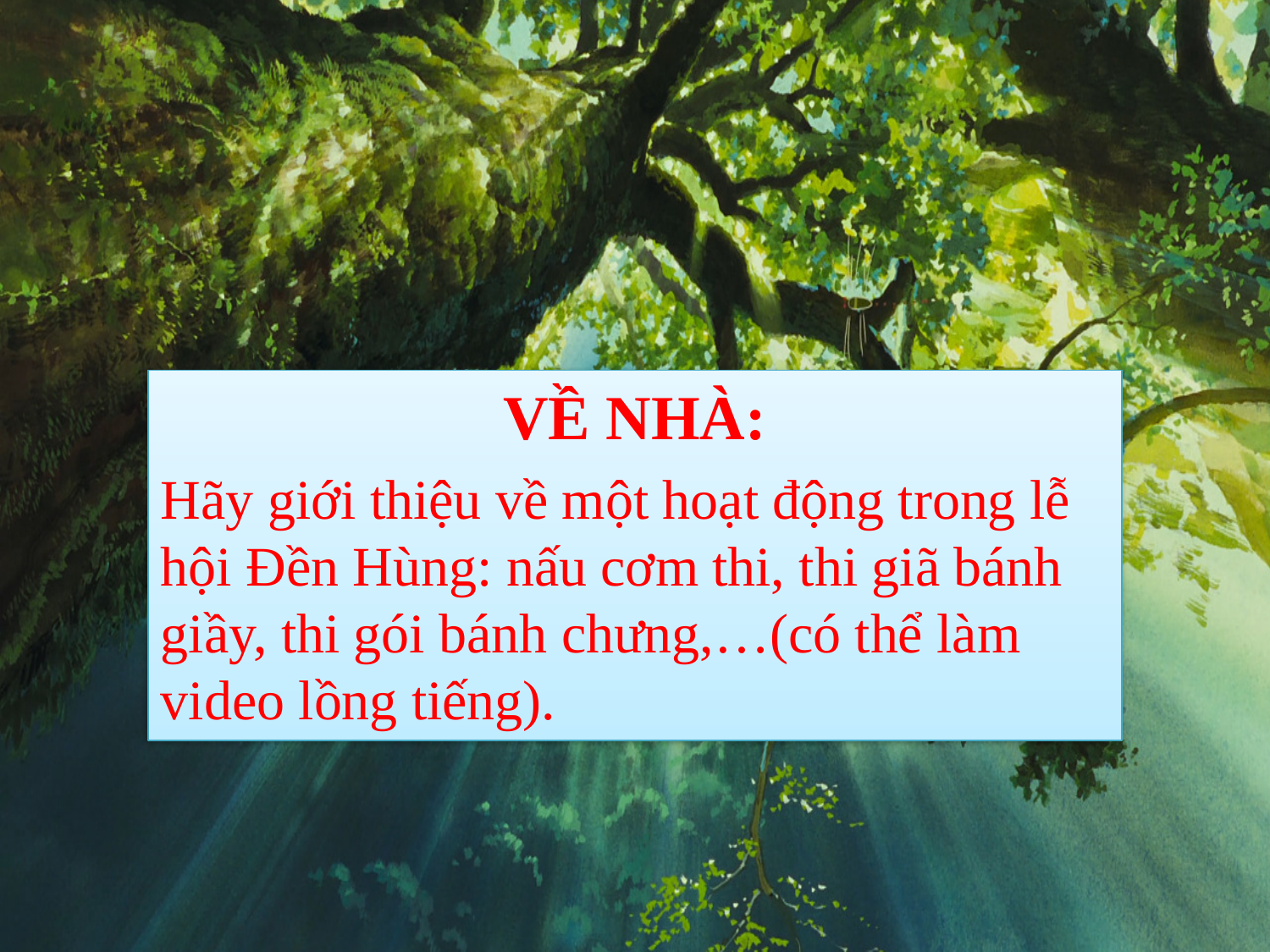

VỀ NHÀ:
Hãy giới thiệu về một hoạt động trong lễ hội Đền Hùng: nấu cơm thi, thi giã bánh giầy, thi gói bánh chưng,…(có thể làm video lồng tiếng).